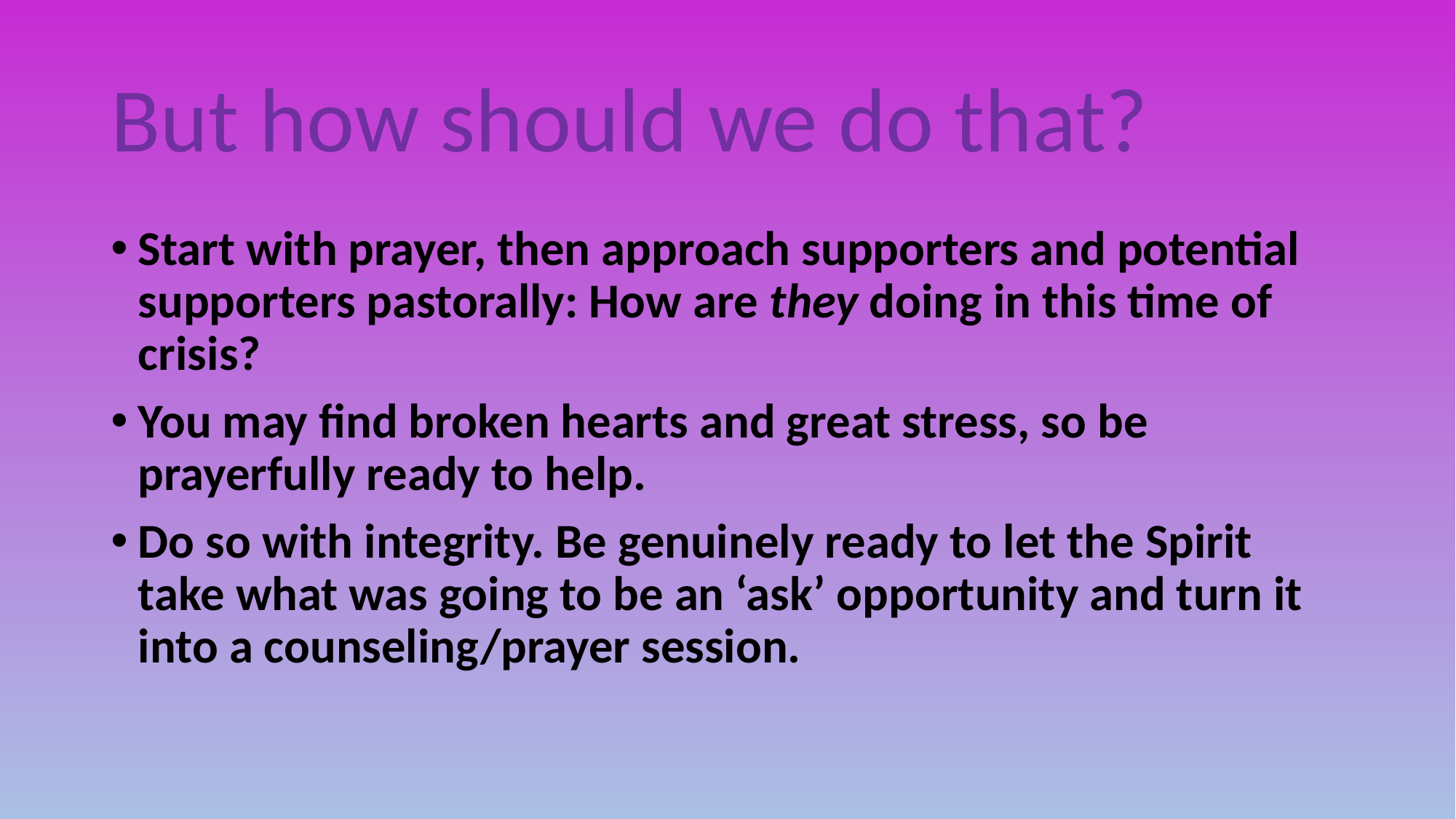

# But how should we do that?
Start with prayer, then approach supporters and potential supporters pastorally: How are they doing in this time of crisis?
You may find broken hearts and great stress, so be prayerfully ready to help.
Do so with integrity. Be genuinely ready to let the Spirit take what was going to be an ‘ask’ opportunity and turn it into a counseling/prayer session.